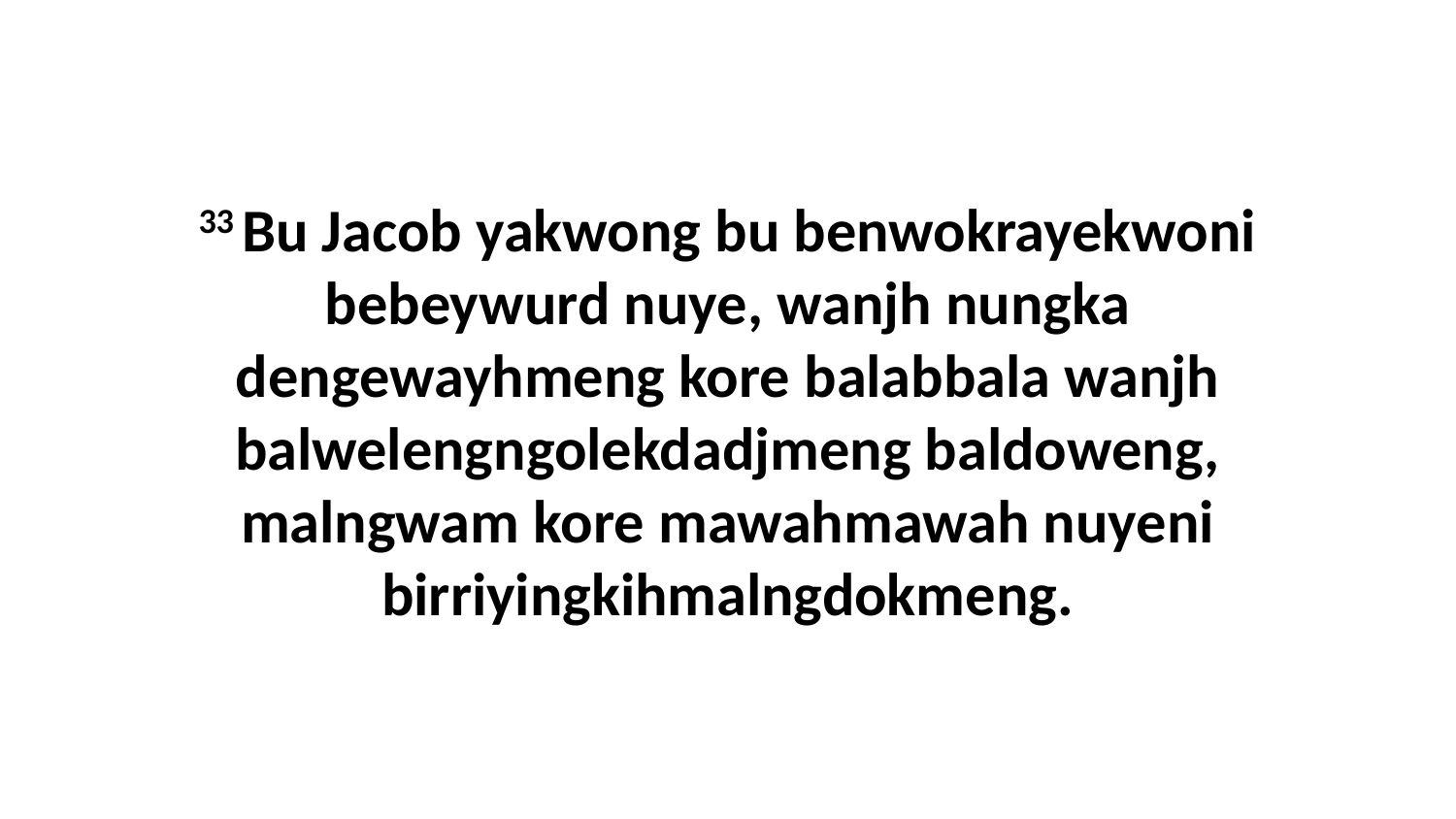

33 Bu Jacob yakwong bu benwokrayekwoni bebeywurd nuye, wanjh nungka dengewayhmeng kore balabbala wanjh balwelengngolekdadjmeng baldoweng, malngwam kore mawahmawah nuyeni birriyingkihmalngdokmeng.